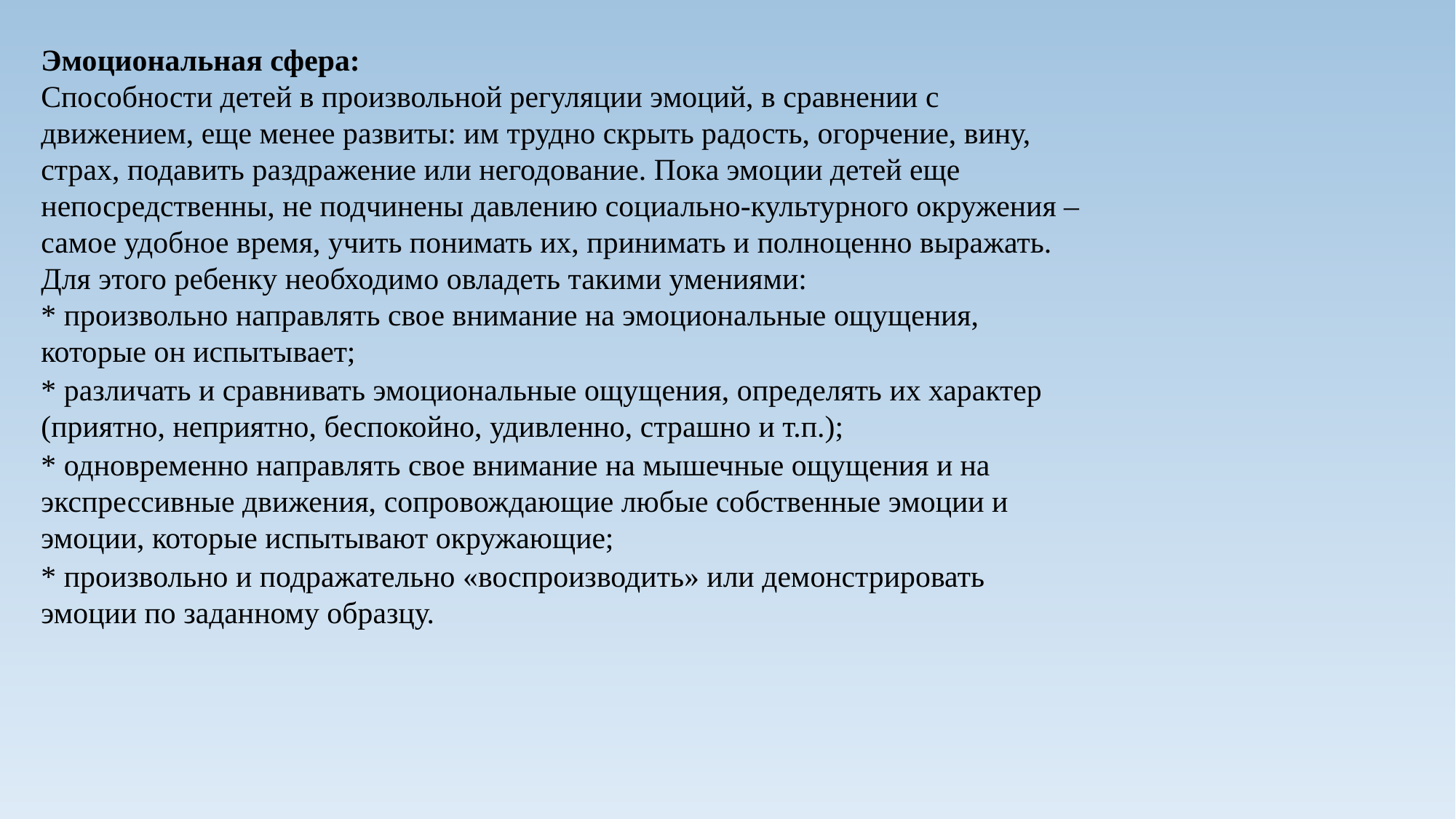

Эмоциональная сфера:
Способности детей в произвольной регуляции эмоций, в сравнении с движением, еще менее развиты: им трудно скрыть радость, огорчение, вину, страх, подавить раздражение или негодование. Пока эмоции детей еще непосредственны, не подчинены давлению социально-культурного окружения – самое удобное время, учить понимать их, принимать и полноценно выражать.
Для этого ребенку необходимо овладеть такими умениями:
* произвольно направлять свое внимание на эмоциональные ощущения, которые он испытывает;
* различать и сравнивать эмоциональные ощущения, определять их характер (приятно, неприятно, беспокойно, удивленно, страшно и т.п.);
* одновременно направлять свое внимание на мышечные ощущения и на экспрессивные движения, сопровождающие любые собственные эмоции и эмоции, которые испытывают окружающие;
* произвольно и подражательно «воспроизводить» или демонстрировать эмоции по заданному образцу.